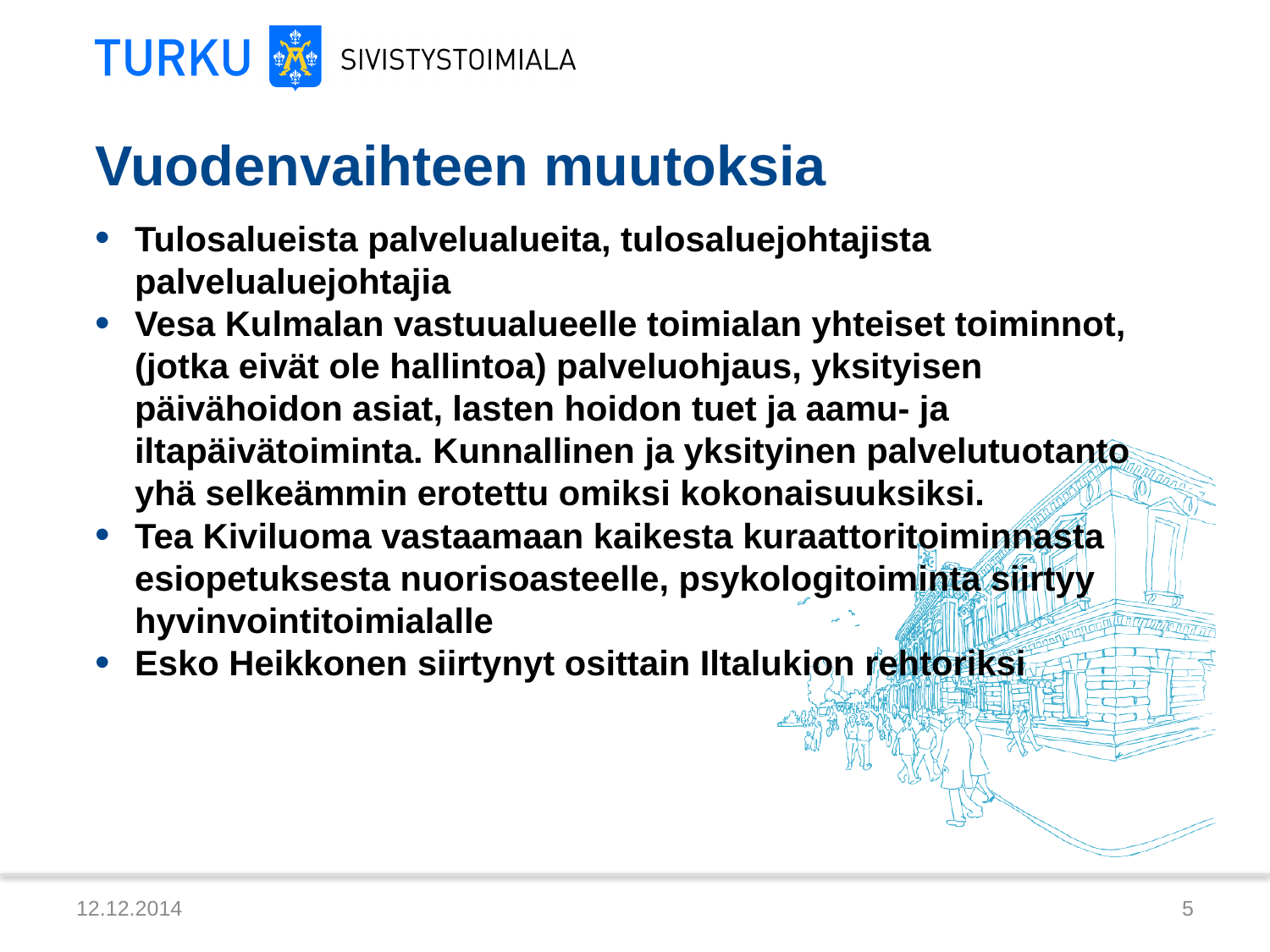

# Vuodenvaihteen muutoksia
Tulosalueista palvelualueita, tulosaluejohtajista palvelualuejohtajia
Vesa Kulmalan vastuualueelle toimialan yhteiset toiminnot, (jotka eivät ole hallintoa) palveluohjaus, yksityisen päivähoidon asiat, lasten hoidon tuet ja aamu- ja iltapäivätoiminta. Kunnallinen ja yksityinen palvelutuotanto yhä selkeämmin erotettu omiksi kokonaisuuksiksi.
Tea Kiviluoma vastaamaan kaikesta kuraattoritoiminnasta esiopetuksesta nuorisoasteelle, psykologitoiminta siirtyy hyvinvointitoimialalle
Esko Heikkonen siirtynyt osittain Iltalukion rehtoriksi

12.12.2014
5